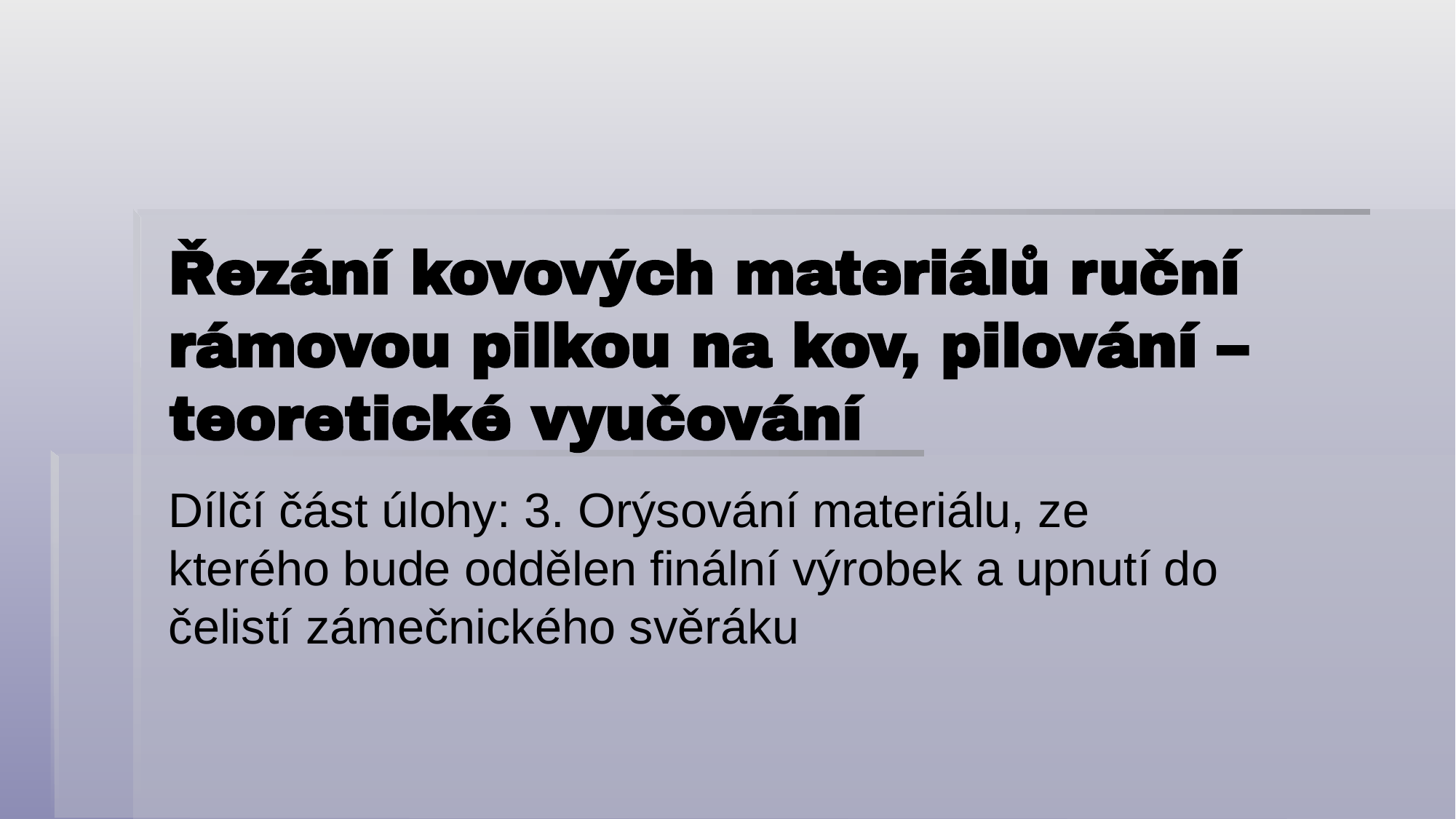

# Řezání kovových materiálů ruční rámovou pilkou na kov, pilování – teoretické vyučování
Dílčí část úlohy: 3. Orýsování materiálu, ze kterého bude oddělen finální výrobek a upnutí do čelistí zámečnického svěráku